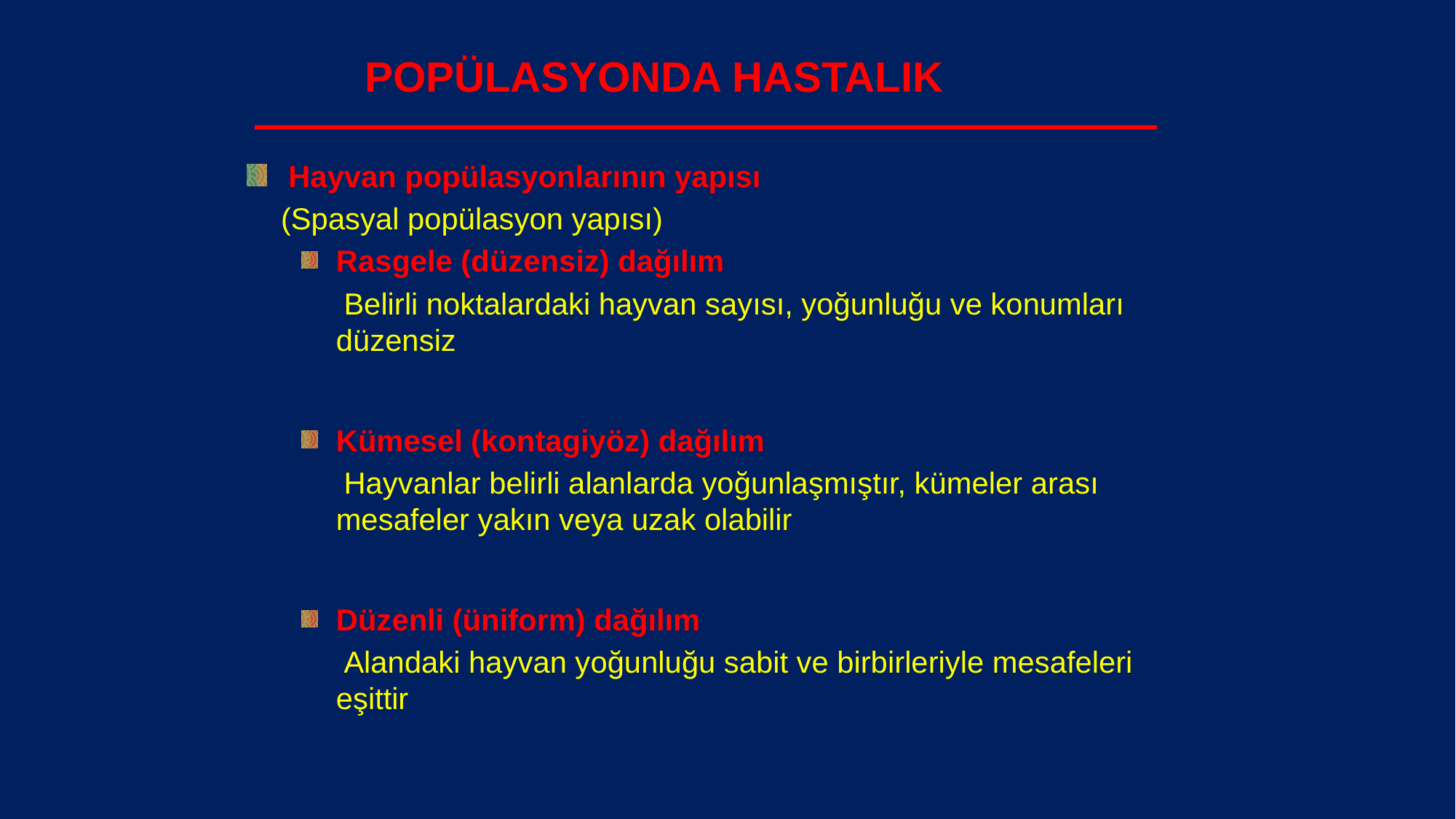

# POPÜLASYONDA HASTALIK

Hayvan popülasyonlarının yapısı
    (Spasyal popülasyon yapısı)
Rasgele (düzensiz) dağılım
     Belirli noktalardaki hayvan sayısı, yoğunluğu ve konumları düzensiz

Kümesel (kontagiyöz) dağılım
     Hayvanlar belirli alanlarda yoğunlaşmıştır, kümeler arası mesafeler yakın veya uzak olabilir

Düzenli (üniform) dağılım
     Alandaki hayvan yoğunluğu sabit ve birbirleriyle mesafeleri eşittir